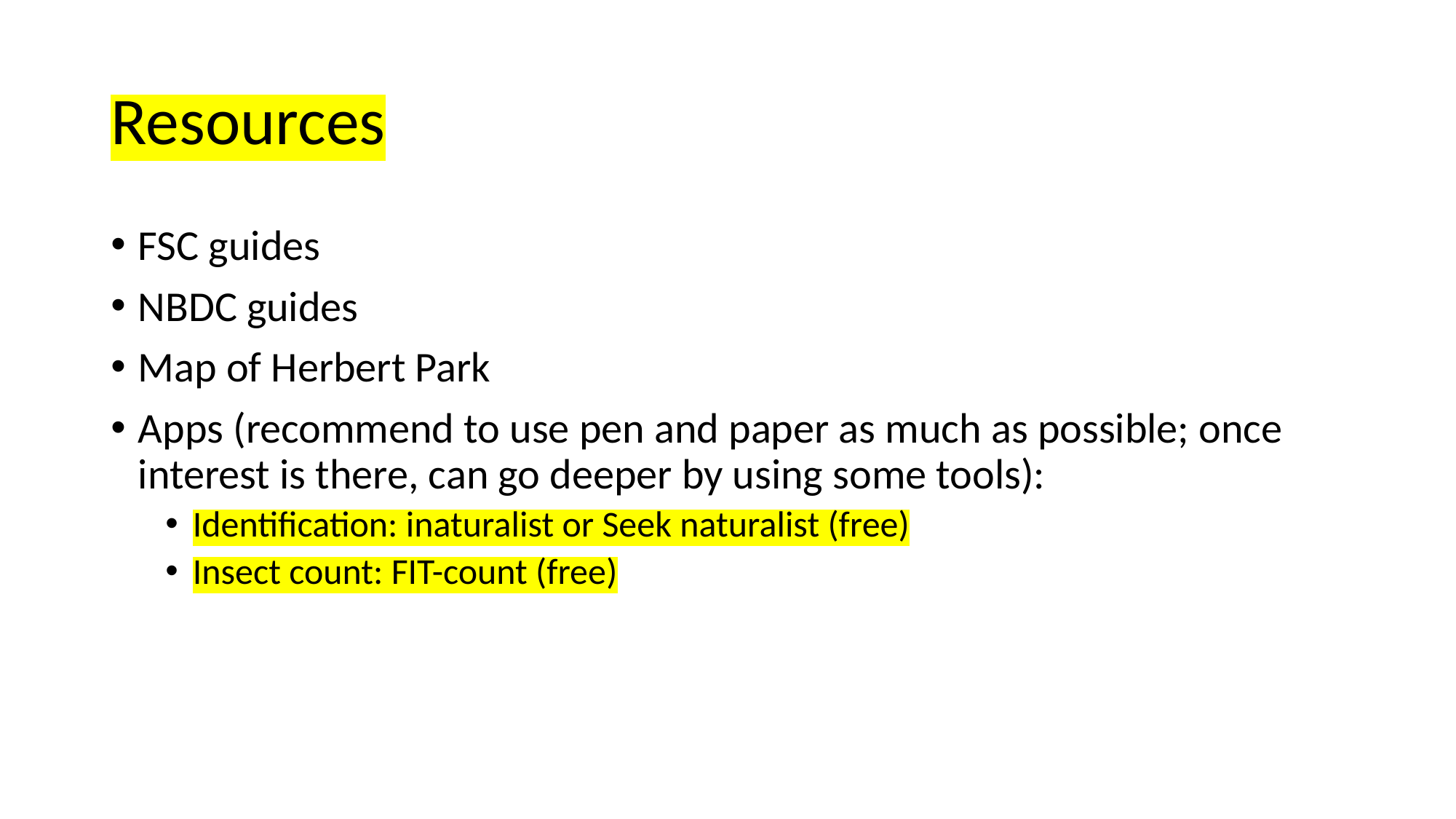

# Resources
FSC guides
NBDC guides
Map of Herbert Park
Apps (recommend to use pen and paper as much as possible; once interest is there, can go deeper by using some tools):
Identification: inaturalist or Seek naturalist (free)
Insect count: FIT-count (free)